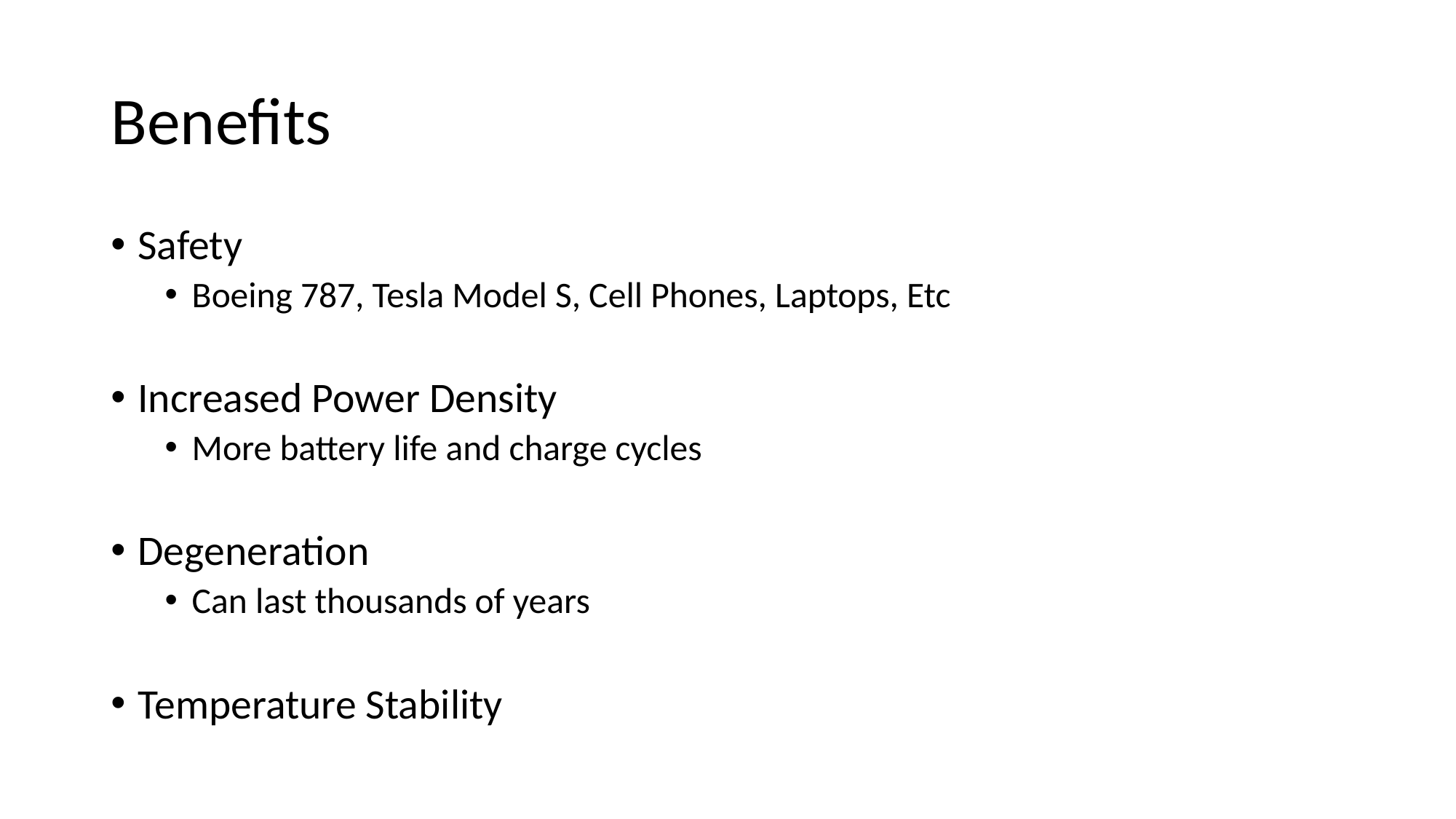

# Benefits
Safety
Boeing 787, Tesla Model S, Cell Phones, Laptops, Etc

Increased Power Density
More battery life and charge cycles

Degeneration
Can last thousands of years

Temperature Stability